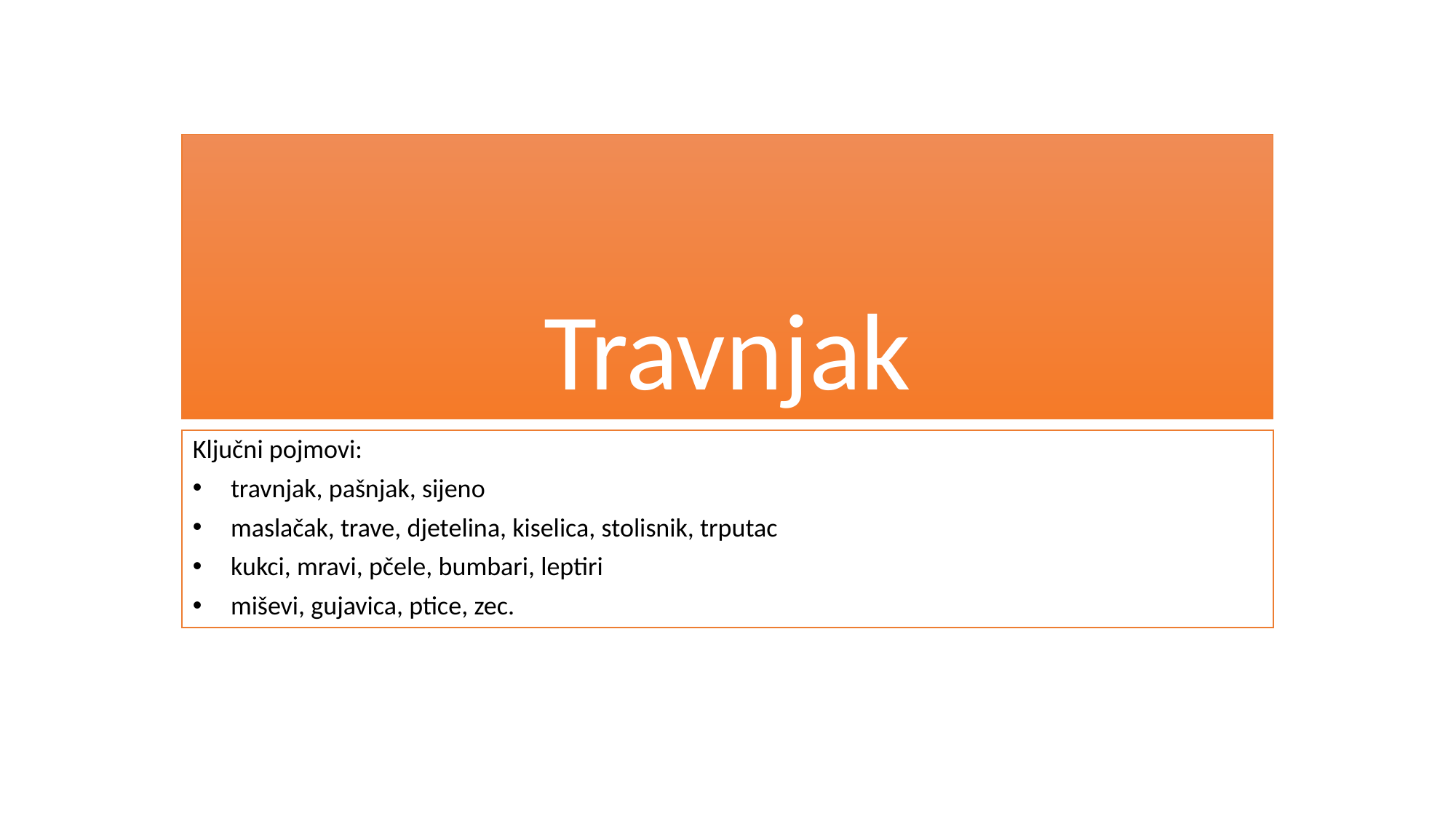

# Travnjak
Ključni pojmovi:
travnjak, pašnjak, sijeno
maslačak, trave, djetelina, kiselica, stolisnik, trputac
kukci, mravi, pčele, bumbari, leptiri
miševi, gujavica, ptice, zec.